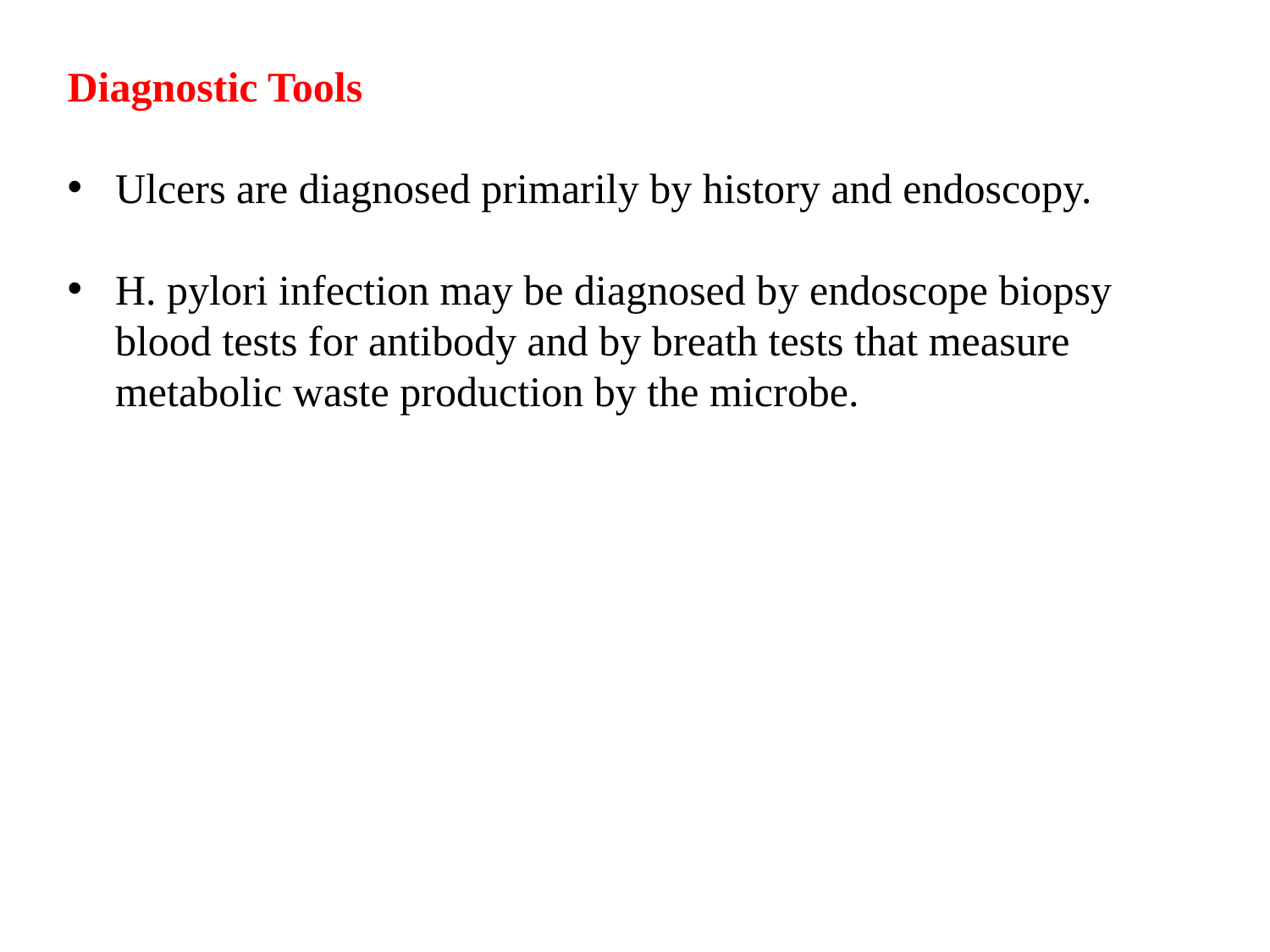

Diagnostic Tools

Ulcers are diagnosed primarily by history and endoscopy.

H. pylori infection may be diagnosed by endoscope biopsy  blood tests for antibody and by breath tests that measure metabolic waste production by the microbe.